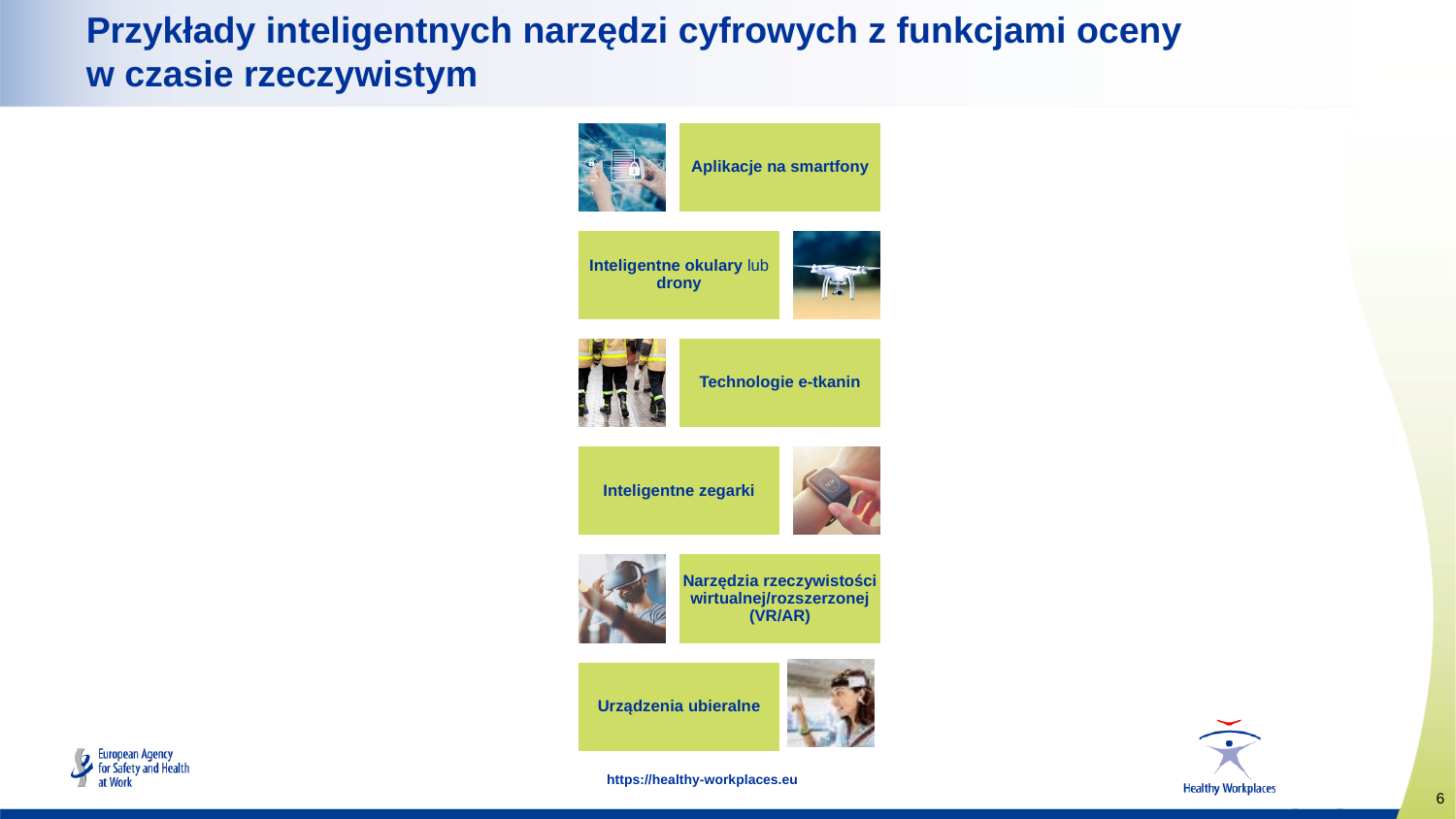

# Przykłady inteligentnych narzędzi cyfrowych z funkcjami oceny w czasie rzeczywistym
Aplikacje na smartfony
Inteligentne okulary lub drony
Technologie e-tkanin
Inteligentne zegarki
Narzędzia rzeczywistości wirtualnej/rozszerzonej (VR/AR)
Urządzenia ubieralne